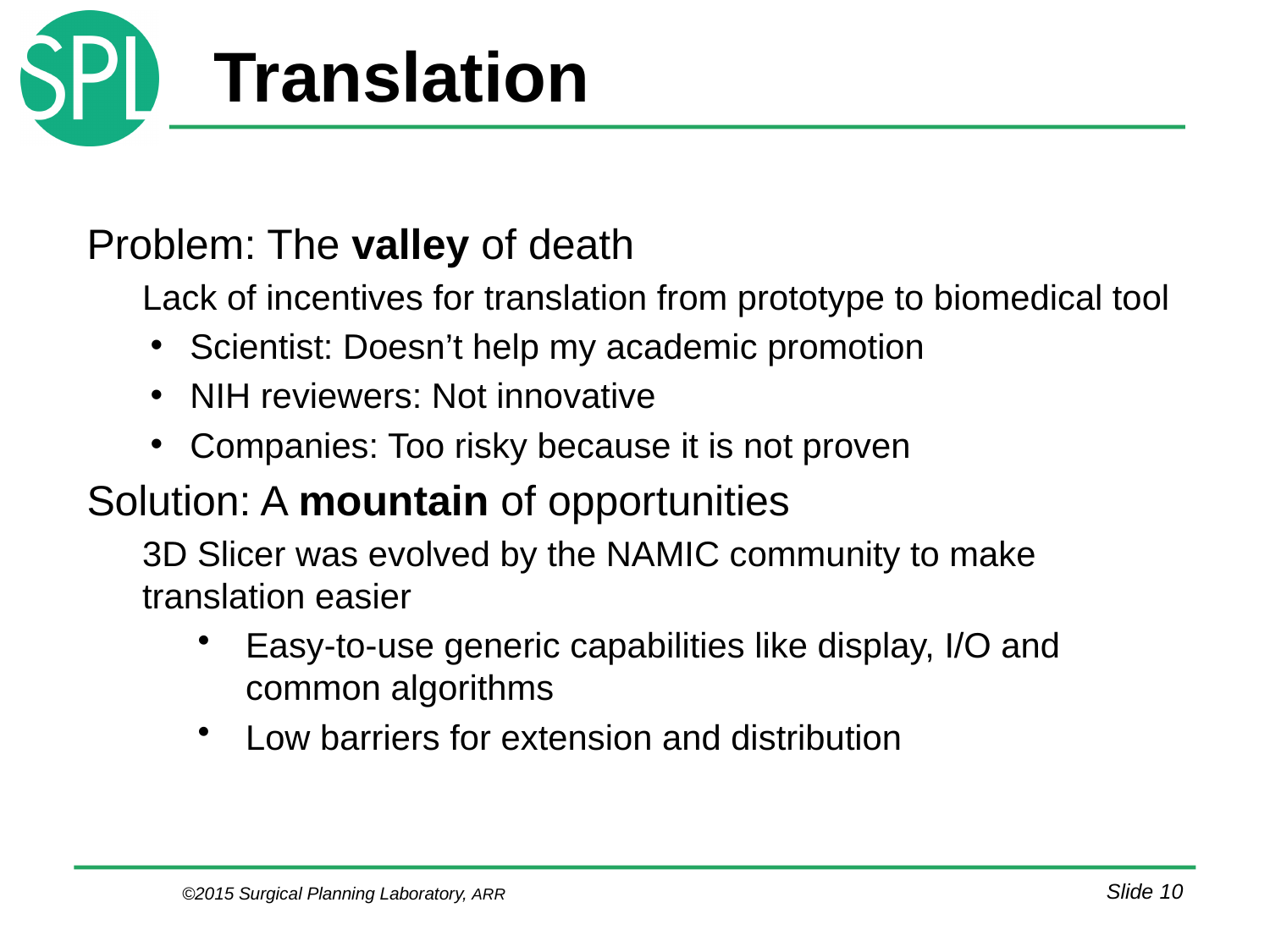

# Translation
Problem: The valley of death
Lack of incentives for translation from prototype to biomedical tool
Scientist: Doesn’t help my academic promotion
NIH reviewers: Not innovative
Companies: Too risky because it is not proven
Solution: A mountain of opportunities
3D Slicer was evolved by the NAMIC community to make translation easier
Easy-to-use generic capabilities like display, I/O and common algorithms
Low barriers for extension and distribution